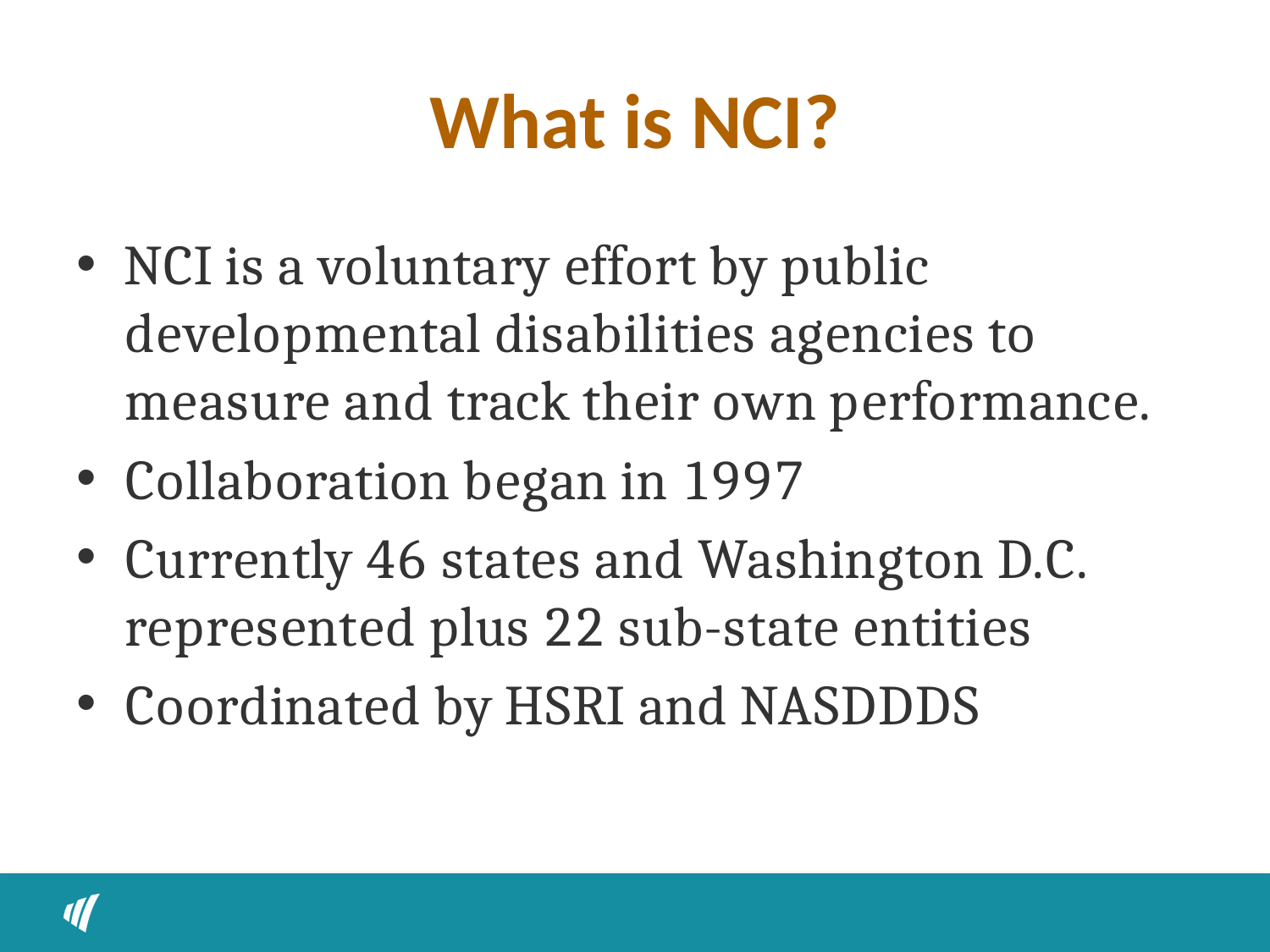

# What is NCI?
NCI is a voluntary effort by public developmental disabilities agencies to measure and track their own performance.
Collaboration began in 1997
Currently 46 states and Washington D.C. represented plus 22 sub-state entities
Coordinated by HSRI and NASDDDS